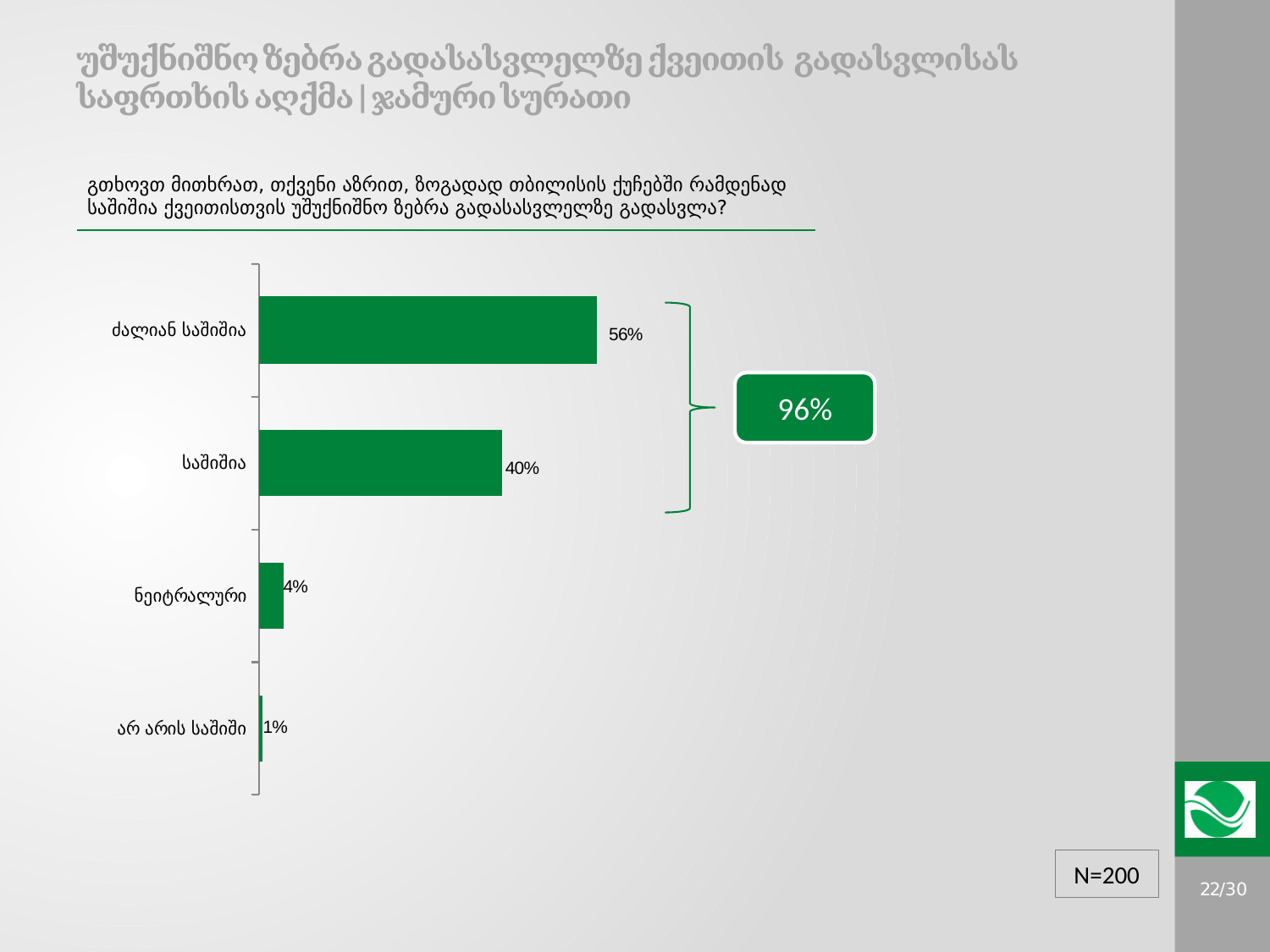

# უშუქნიშნო ზებრა გადასასვლელზე ქვეითის  გადასვლისას საფრთხის აღქმა | ჯამური სურათი
გთხოვთ მითხრათ, თქვენი აზრით, ზოგადად თბილისის ქუჩებში რამდენად საშიშია ქვეითისთვის უშუქნიშნო ზებრა გადასასვლელზე გადასვლა?

### Chart

| Category | Total |
|---|---|
| ძალიან საშიშია | 0.555 |
| საშიშია | 0.4 |
| ნეიტრალური | 0.04 |
| არ არის საშიში | 0.005 |
96%
N=200